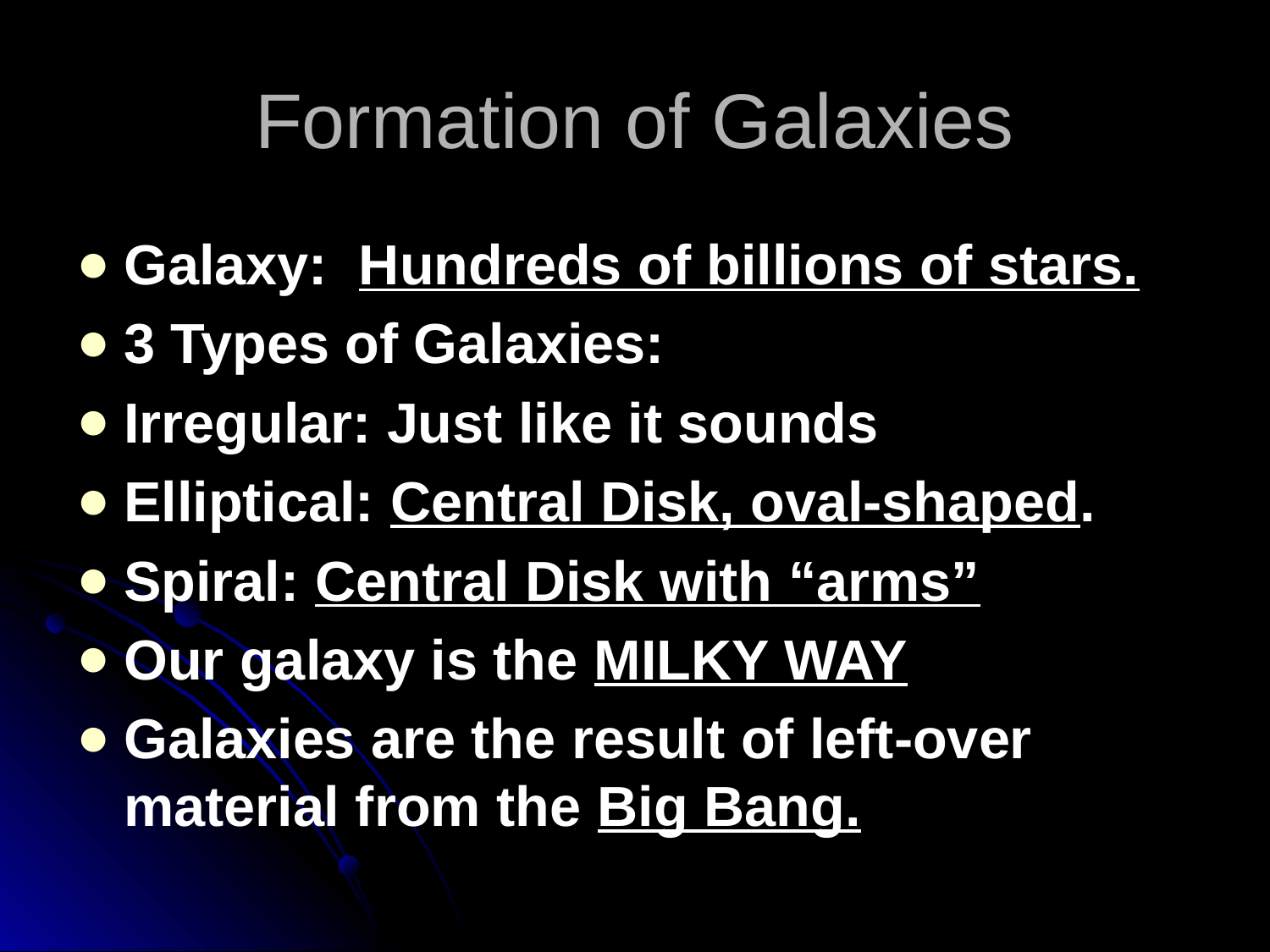

# Formation of Galaxies
Galaxy:  Hundreds of billions of stars.
3 Types of Galaxies:
Irregular: Just like it sounds
Elliptical: Central Disk, oval-shaped.
Spiral: Central Disk with “arms”
Our galaxy is the MILKY WAY
Galaxies are the result of left-over material from the Big Bang.